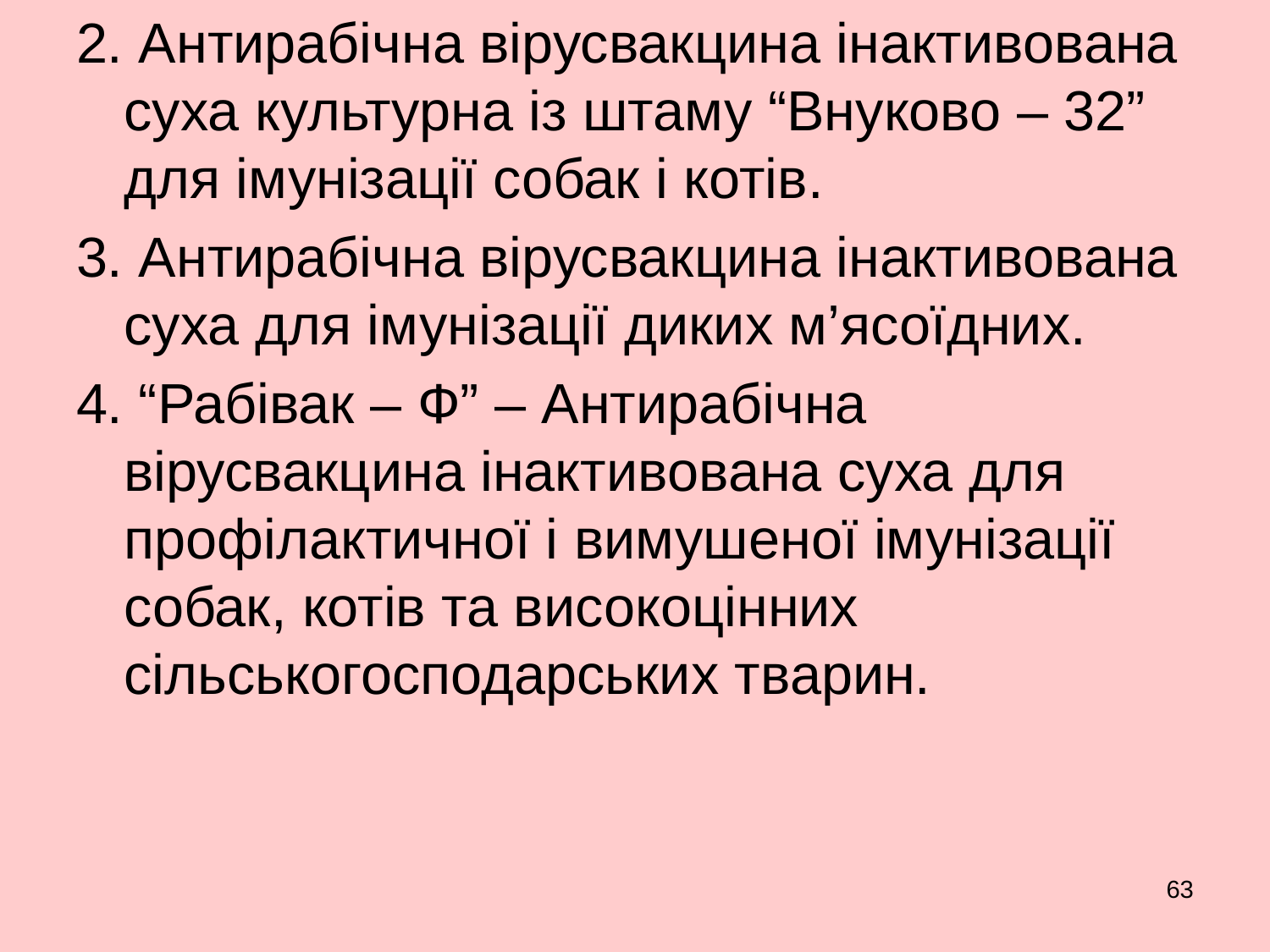

2. Антирабічна вірусвакцина інактивована суха культурна із штаму “Внуково – 32” для імунізації собак і котів.
3. Антирабічна вірусвакцина інактивована суха для імунізації диких м’ясоїдних.
4. “Рабівак – Ф” – Антирабічна вірусвакцина інактивована суха для профілактичної і вимушеної імунізації собак, котів та високоцінних сільськогосподарських тварин.

63